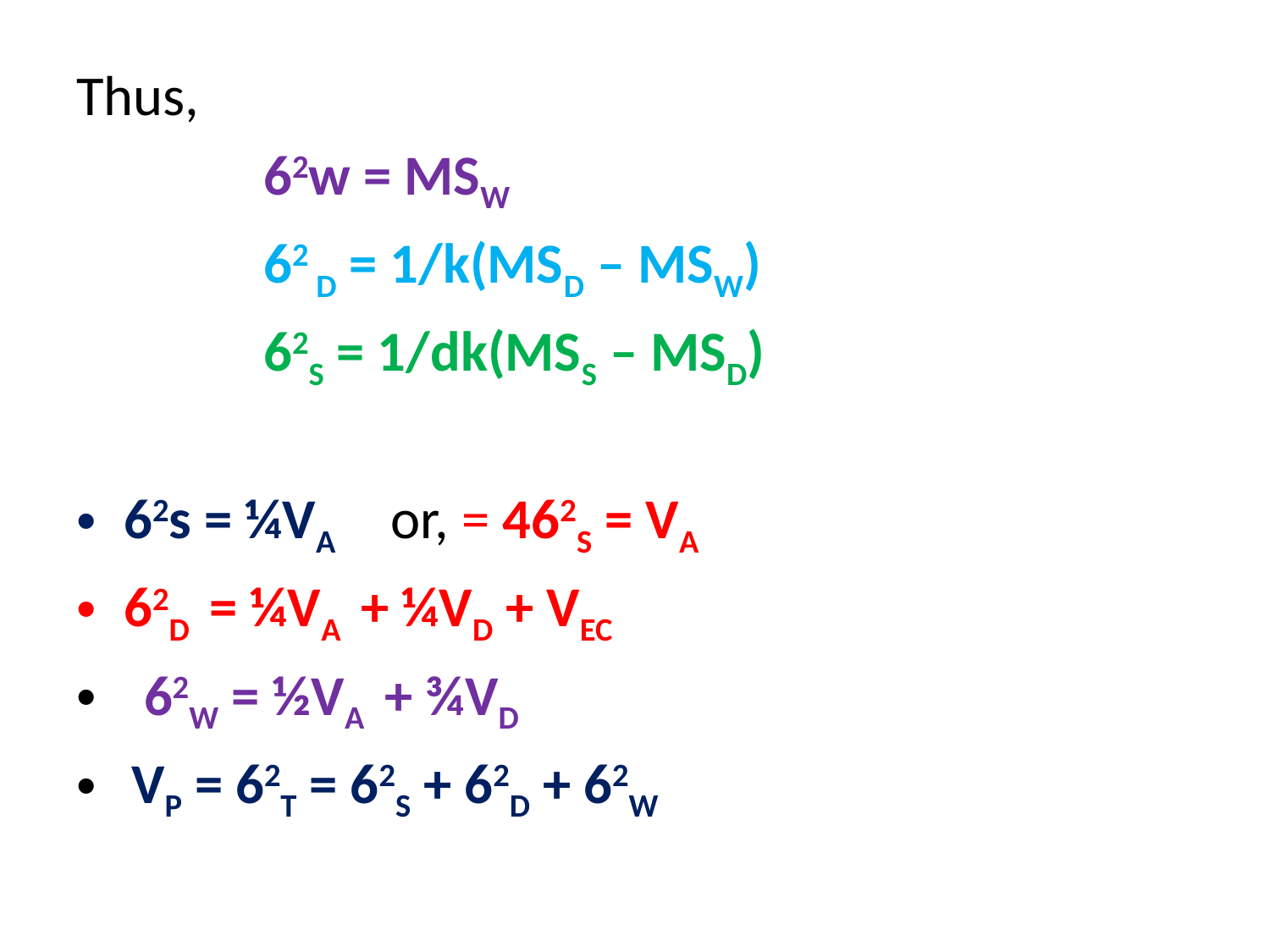

Thus,
		 62w = MSW
 		 62 D = 1/k(MSD – MSW)
		 62S = 1/dk(MSS – MSD)

62s = ¼VA   	 or, = 462S = VA
62D  = ¼VA  + ¼VD + VEC
  62W = ½VA  + ¾VD
 VP = 62T = 62S + 62D + 62W